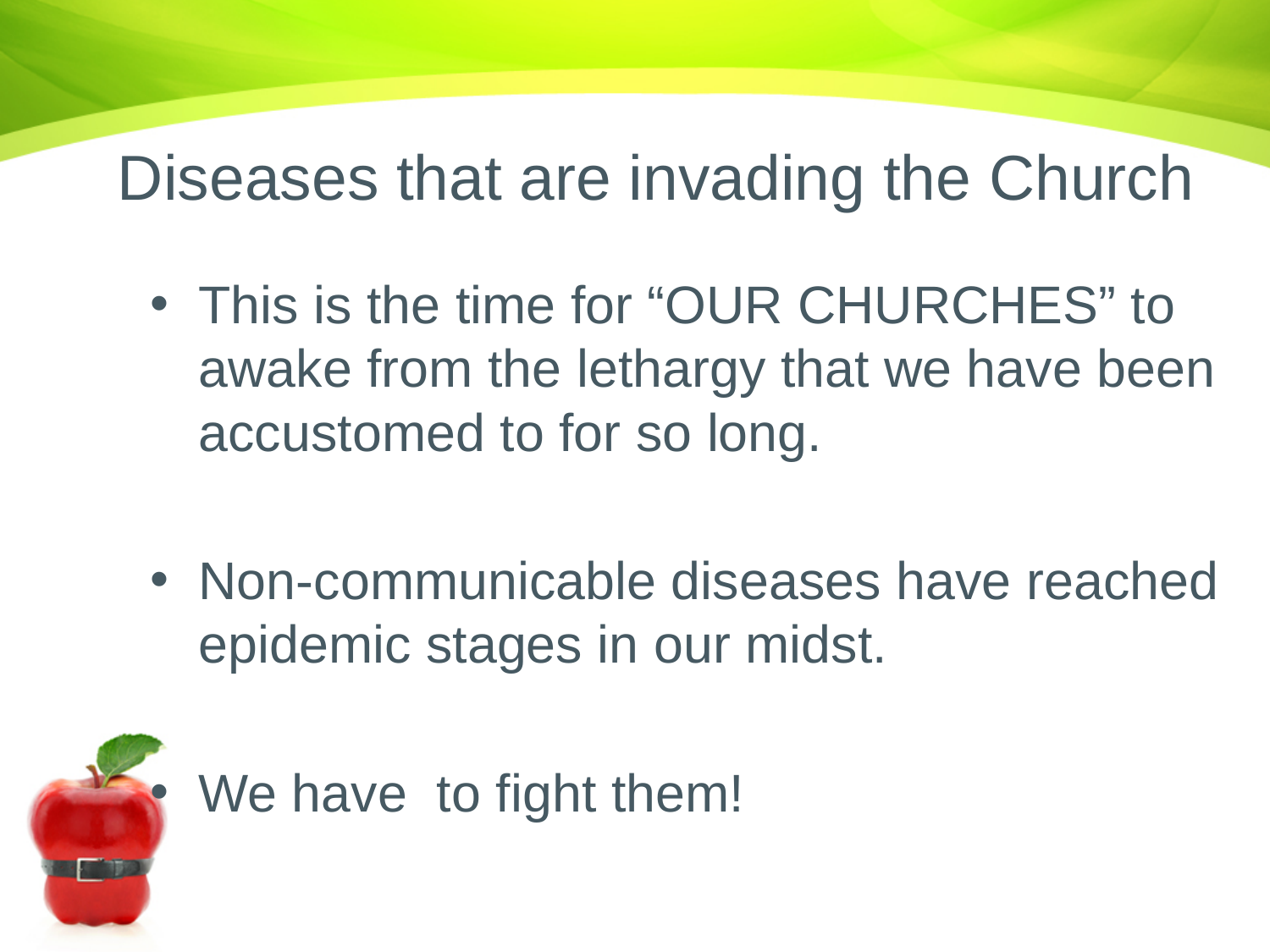

# Diseases that are invading the Church
This is the time for “OUR CHURCHES” to awake from the lethargy that we have been accustomed to for so long.

Non-communicable diseases have reached epidemic stages in our midst.

We have  to fight them!